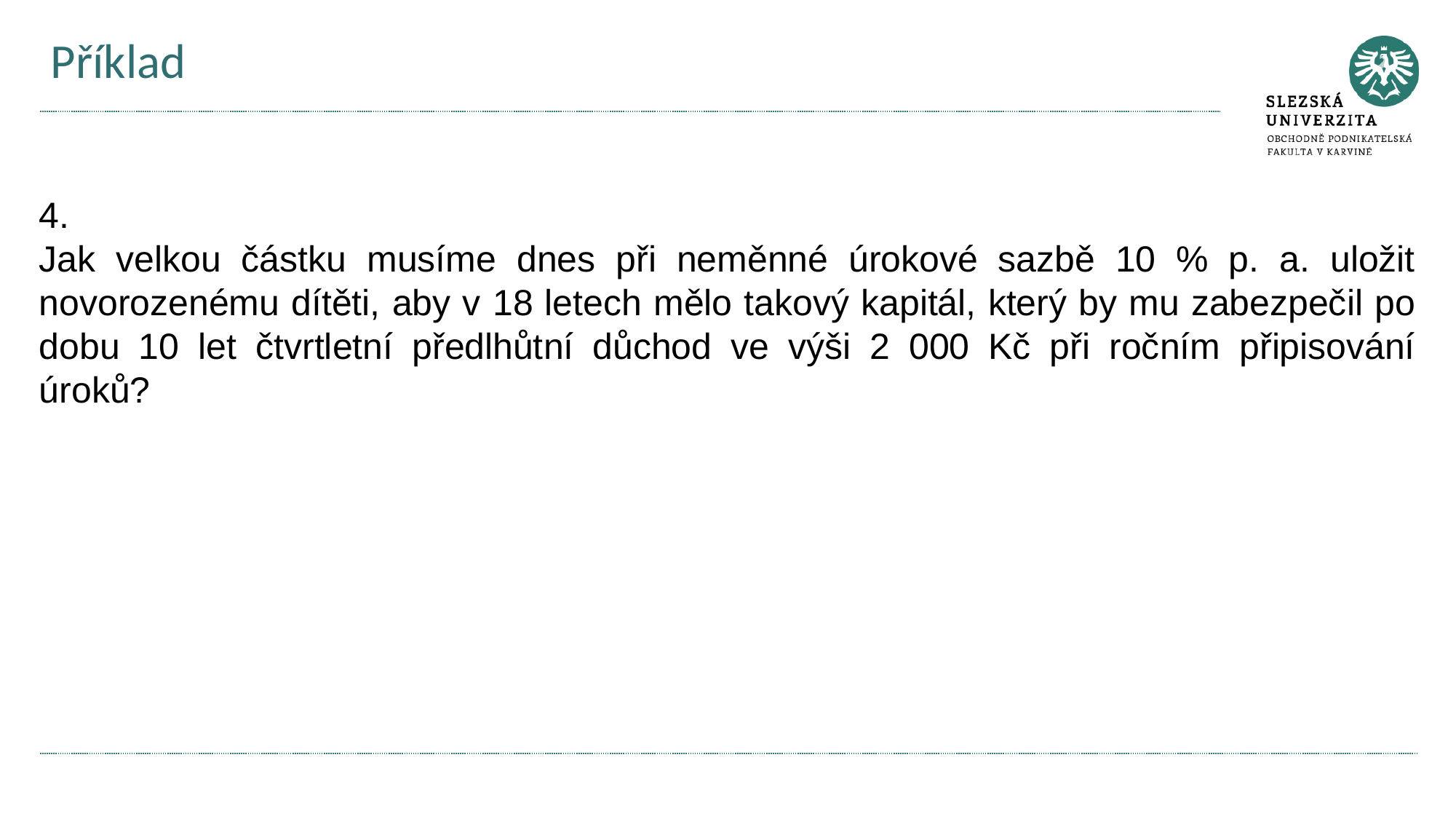

# Příklad

4.
Jak velkou částku musíme dnes při neměnné úrokové sazbě 10 % p. a. uložit novorozenému dítěti, aby v 18 letech mělo takový kapitál, který by mu zabezpečil po dobu 10 let čtvrtletní předlhůtní důchod ve výši 2 000 Kč při ročním připisování úroků?